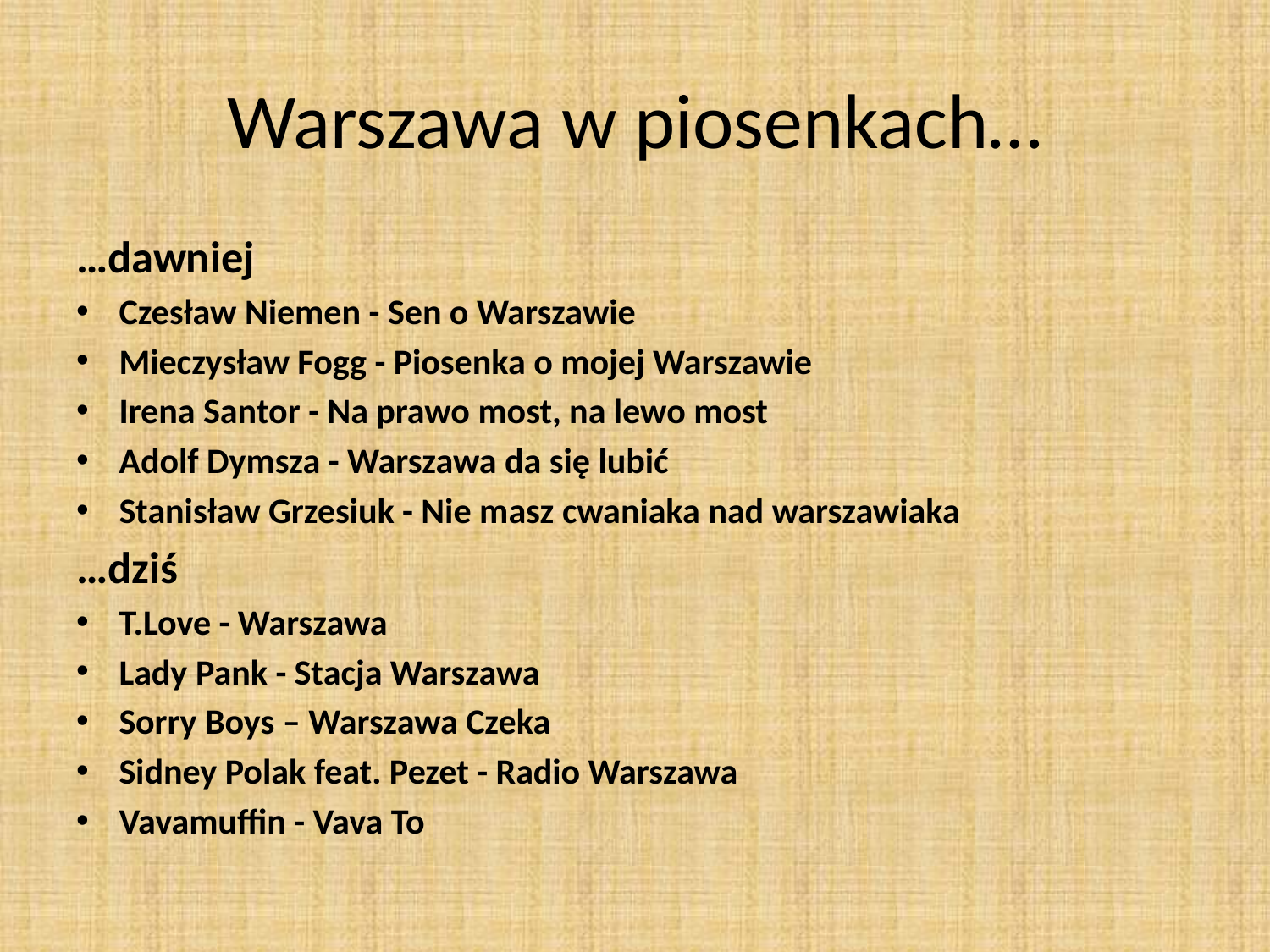

# Warszawa w piosenkach…
…dawniej
Czesław Niemen - Sen o Warszawie
Mieczysław Fogg - Piosenka o mojej Warszawie
Irena Santor - Na prawo most, na lewo most
Adolf Dymsza - Warszawa da się lubić
Stanisław Grzesiuk - Nie masz cwaniaka nad warszawiaka
…dziś
T.Love - Warszawa
Lady Pank - Stacja Warszawa
Sorry Boys – Warszawa Czeka
Sidney Polak feat. Pezet - Radio Warszawa
Vavamuffin - Vava To